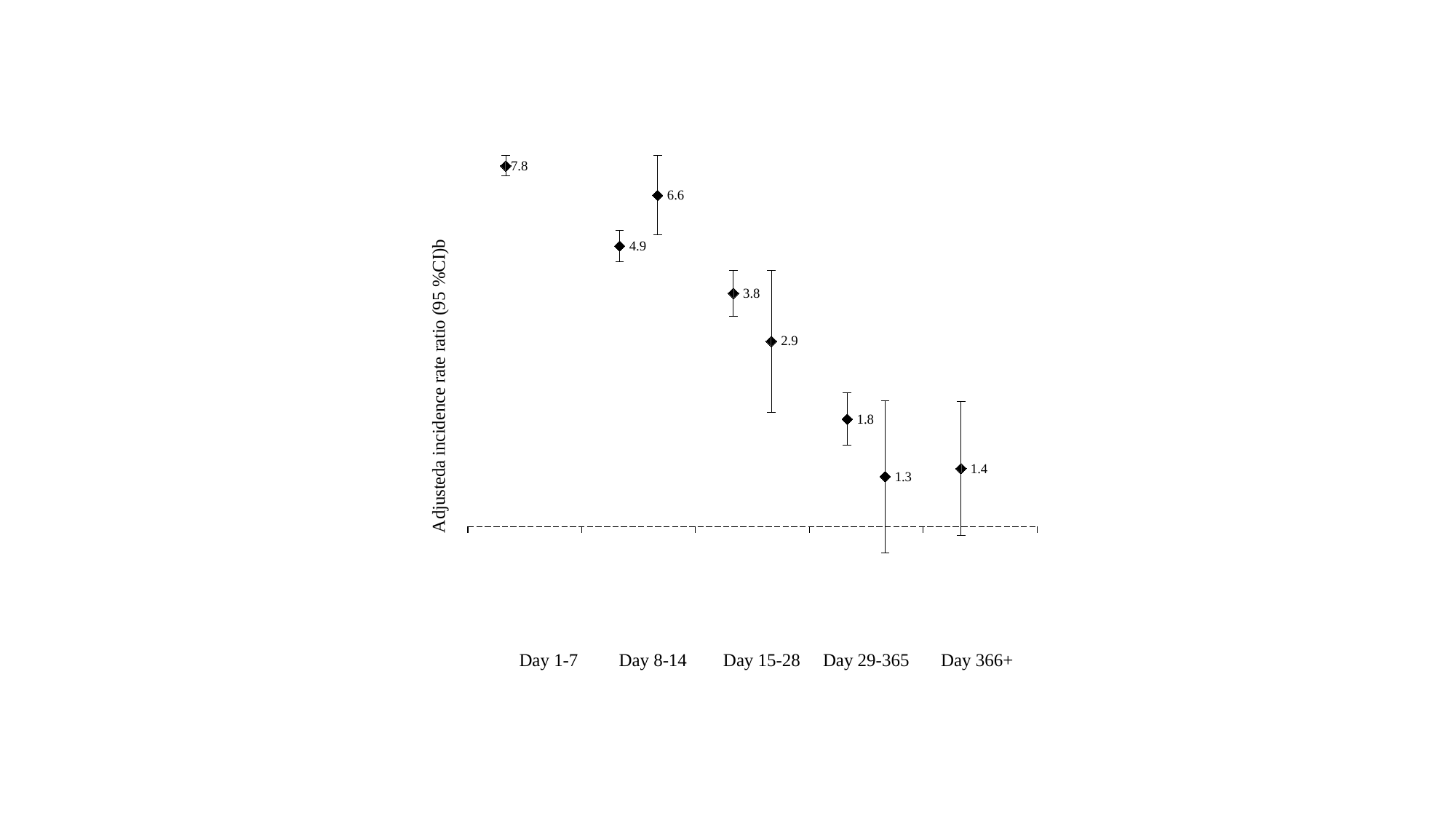

### Chart

| Category |  |
|---|---|
                   Day 1-7         Day 8-14        Day 15-28     Day 29-365       Day 366+